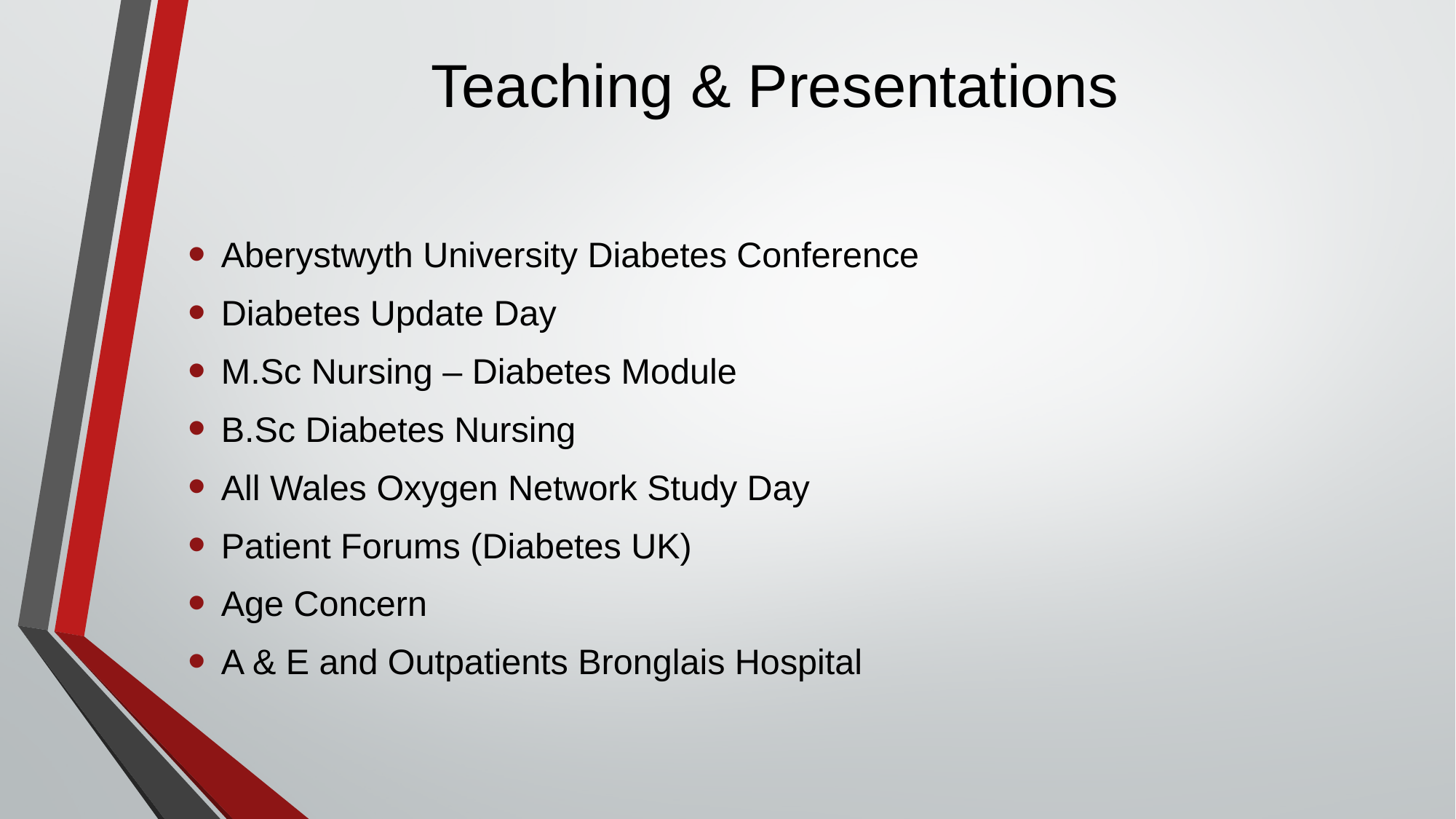

# Teaching & Presentations
Aberystwyth University Diabetes Conference
Diabetes Update Day
M.Sc Nursing – Diabetes Module
B.Sc Diabetes Nursing
All Wales Oxygen Network Study Day
Patient Forums (Diabetes UK)
Age Concern
A & E and Outpatients Bronglais Hospital